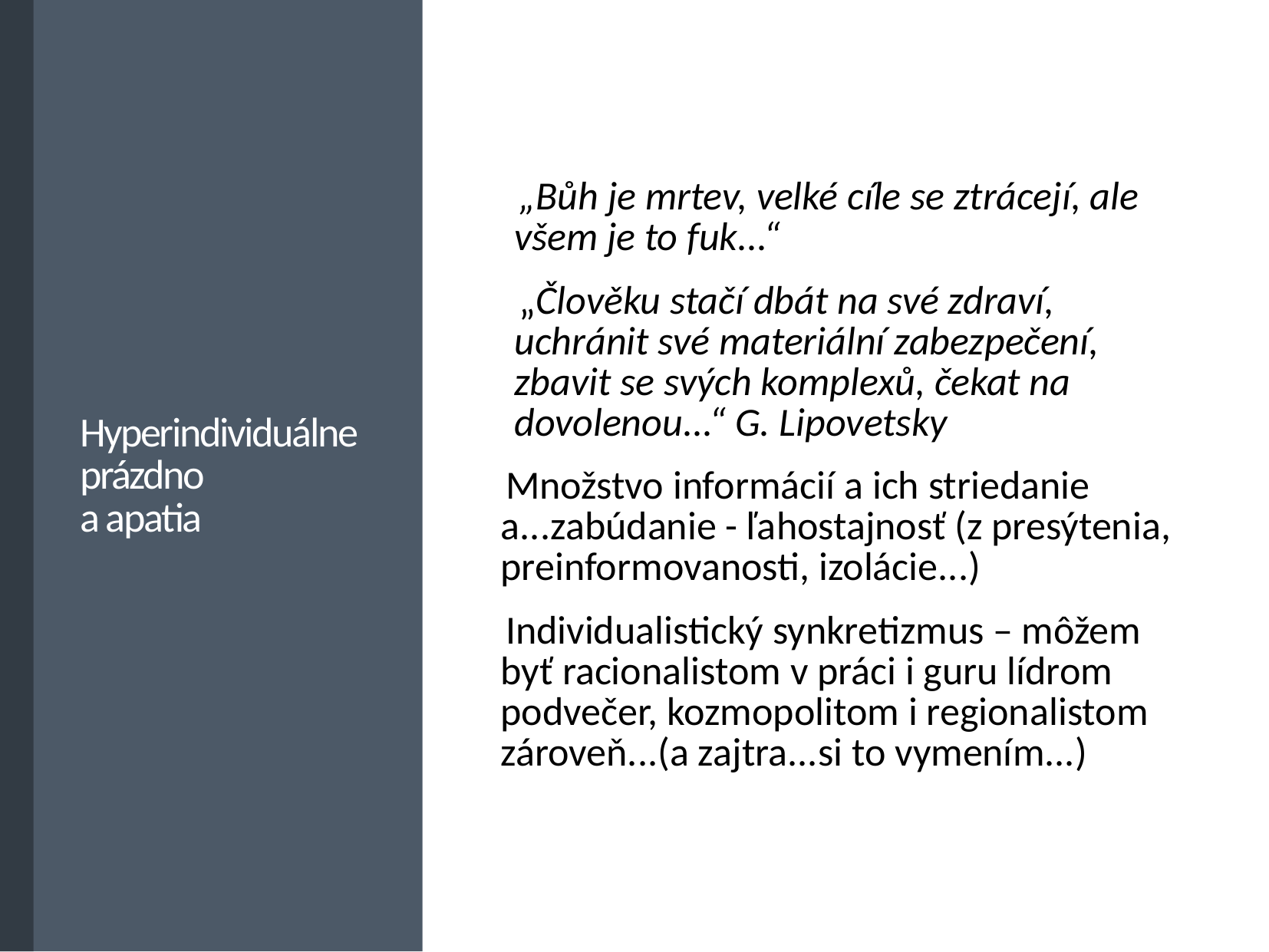

Hyperindividuálne prázdno
a apatia
„Bůh je mrtev, velké cíle se ztrácejí, ale všem je to fuk...“
„Člověku stačí dbát na své zdraví, uchránit své materiální zabezpečení, zbavit se svých komplexů, čekat na dovolenou...“ G. Lipovetsky
Množstvo informácií a ich striedanie a...zabúdanie - ľahostajnosť (z presýtenia, preinformovanosti, izolácie...)
Individualistický synkretizmus – môžem byť racionalistom v práci i guru lídrom podvečer, kozmopolitom i regionalistom zároveň...(a zajtra...si to vymením...)